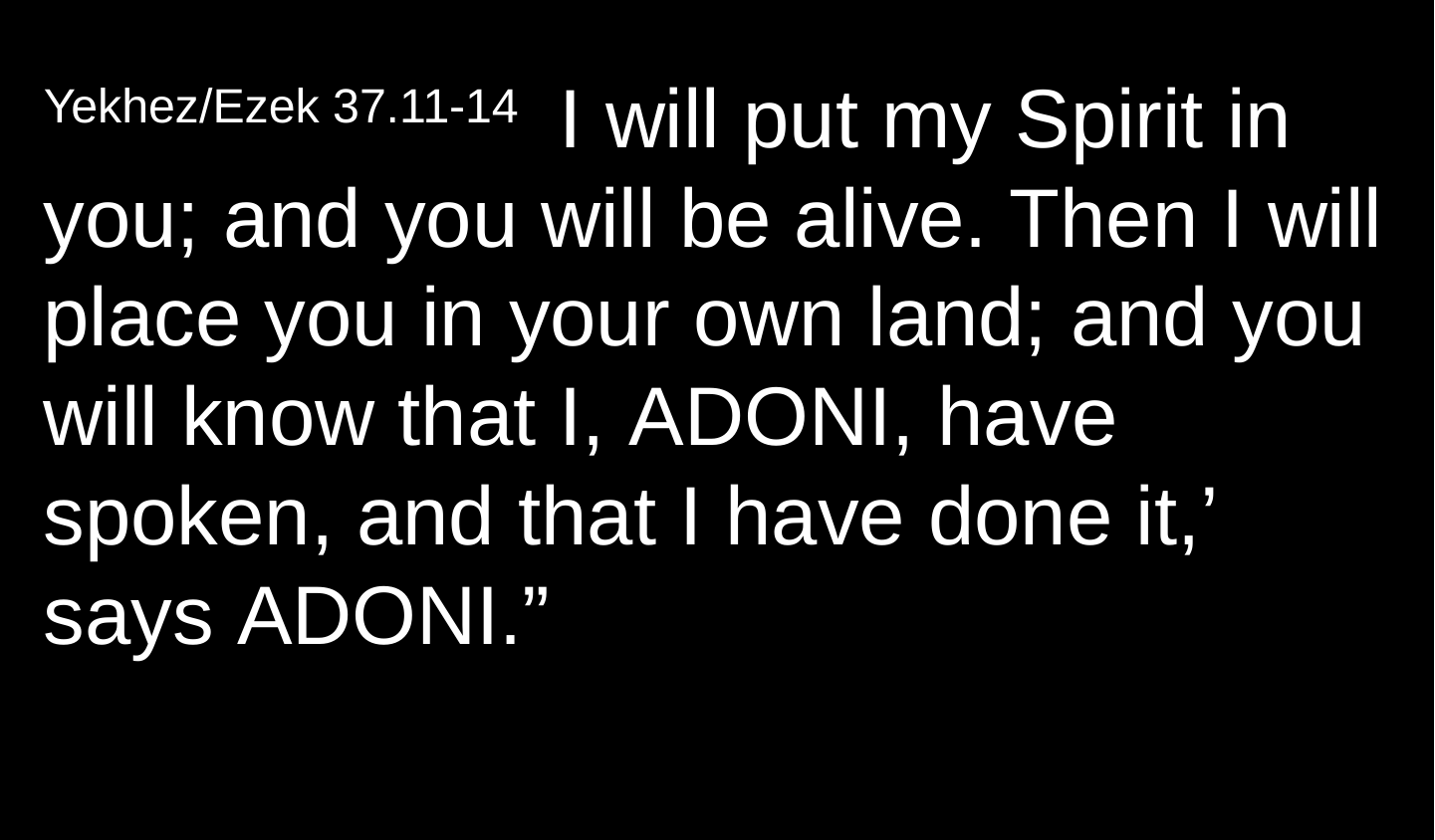

Yekhez/Ezek 37.11-14   I will put my Spirit in you; and you will be alive. Then I will place you in your own land; and you will know that I, Adoni, have spoken, and that I have done it,’ says Adoni.”